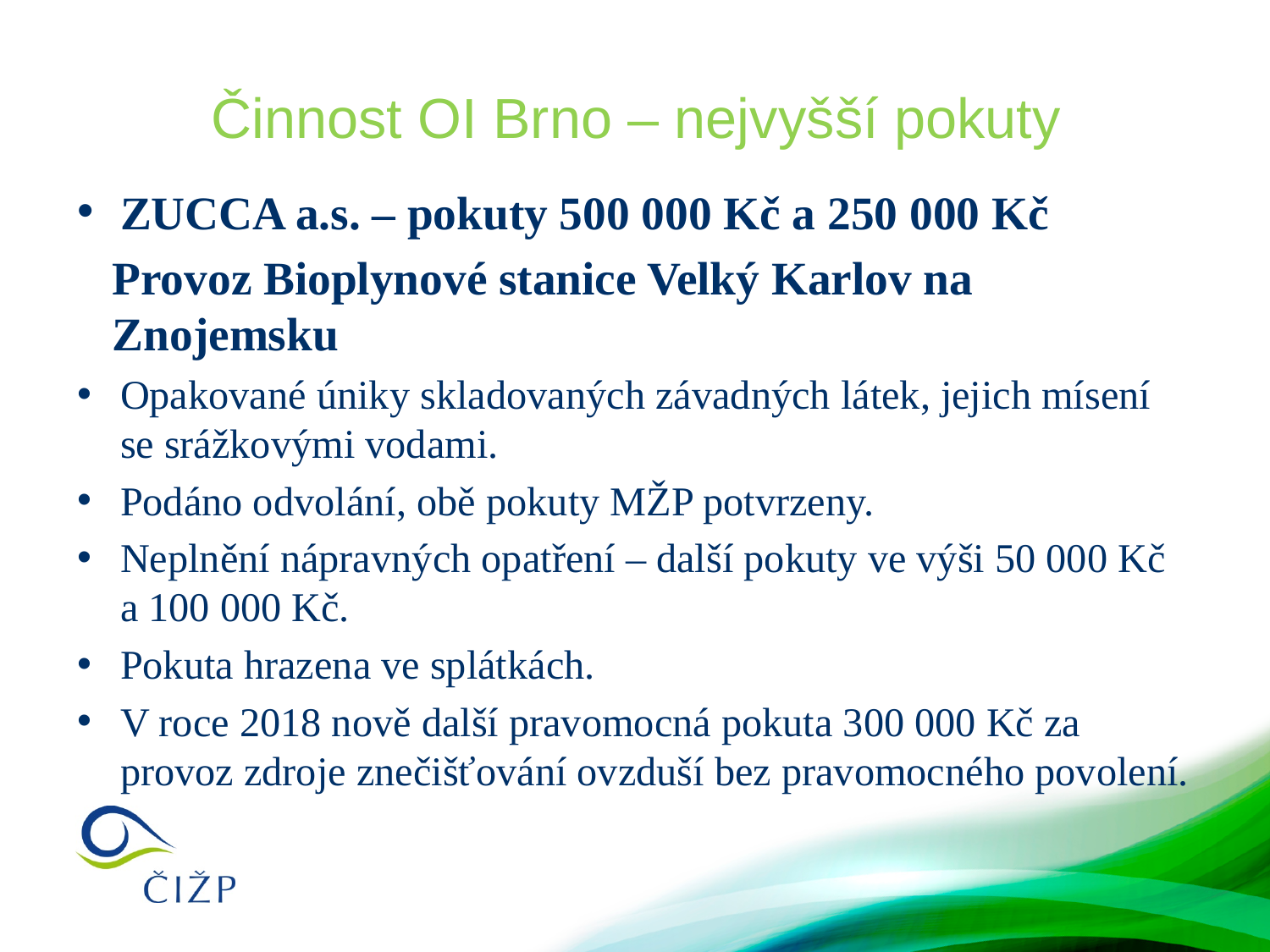

# Činnost OI Brno – nejvyšší pokuty
ZUCCA a.s. – pokuty 500 000 Kč a 250 000 Kč
   Provoz Bioplynové stanice Velký Karlov na
   Znojemsku
Opakované úniky skladovaných závadných látek, jejich mísení se srážkovými vodami.
Podáno odvolání, obě pokuty MŽP potvrzeny.
Neplnění nápravných opatření – další pokuty ve výši 50 000 Kč a 100 000 Kč.
Pokuta hrazena ve splátkách.
V roce 2018 nově další pravomocná pokuta 300 000 Kč za provoz zdroje znečišťování ovzduší bez pravomocného povolení.